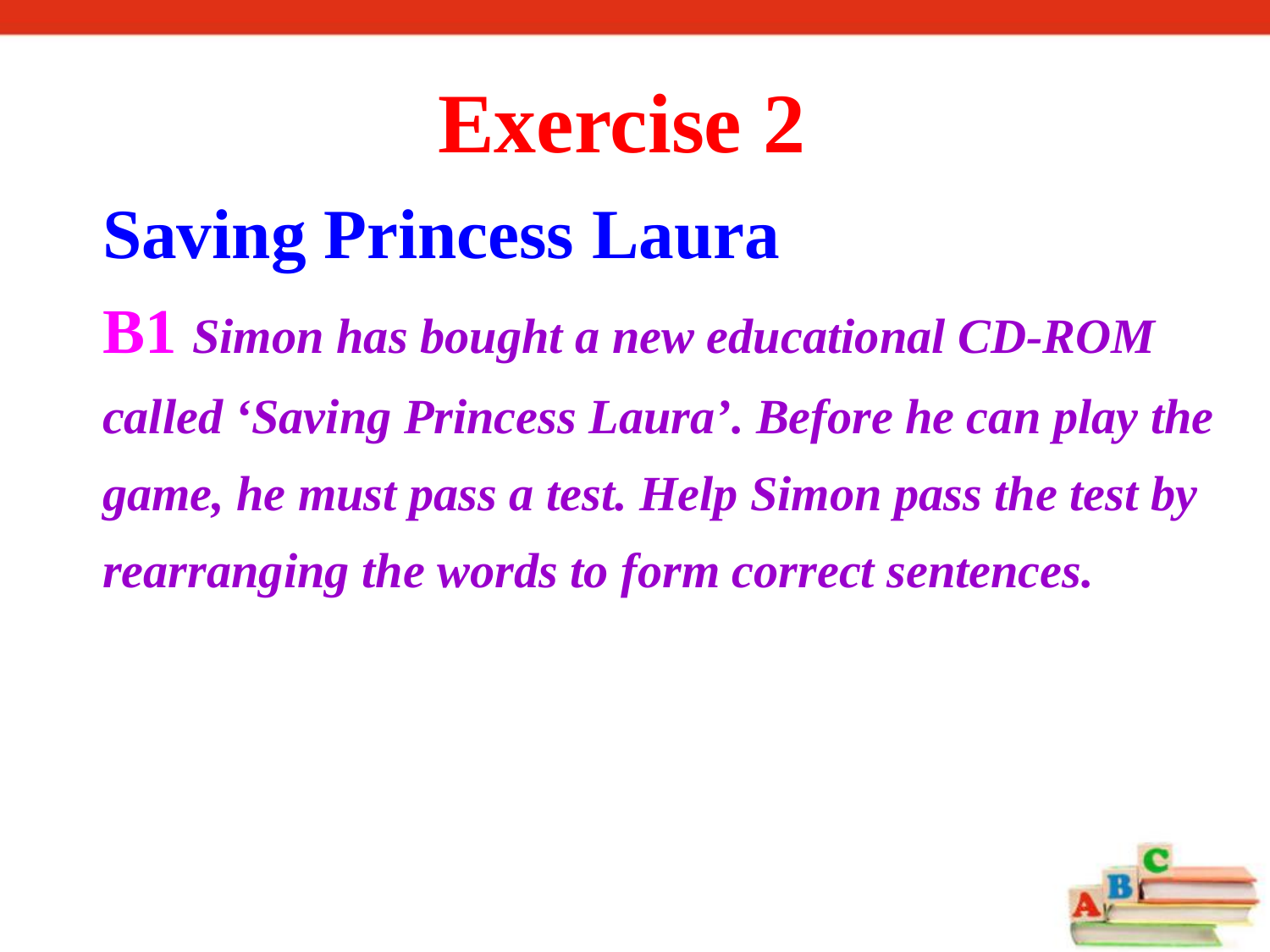

Exercise 2
Saving Princess Laura
B1 Simon has bought a new educational CD-ROM called ‘Saving Princess Laura’. Before he can play the game, he must pass a test. Help Simon pass the test by rearranging the words to form correct sentences.